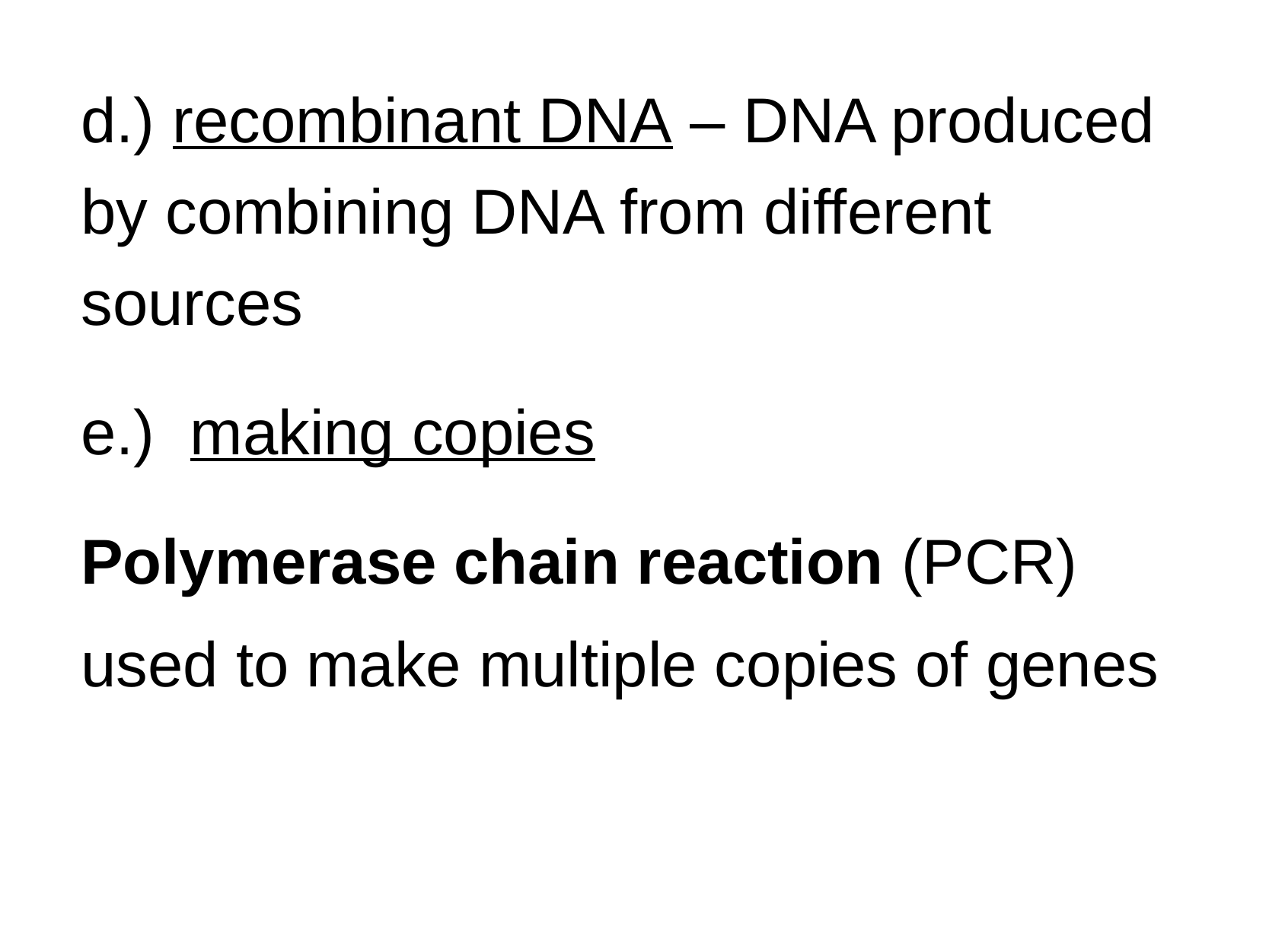

d.) recombinant DNA – DNA produced by combining DNA from different sources

e.)  making copies

Polymerase chain reaction (PCR)
used to make multiple copies of genes